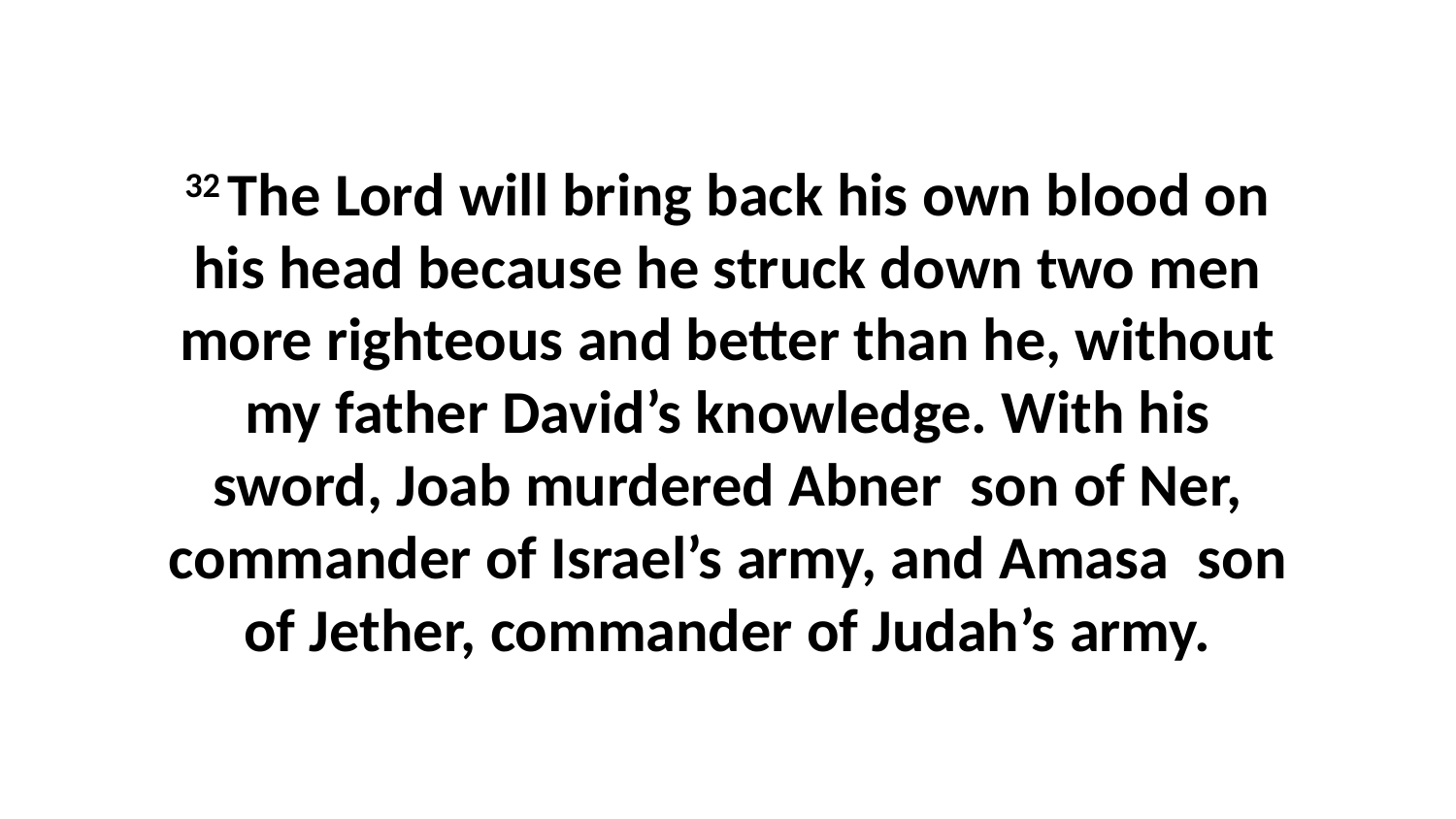

32 The Lord will bring back his own blood on his head because he struck down two men more righteous and better than he, without my father David’s knowledge. With his sword, Joab murdered Abner  son of Ner, commander of Israel’s army, and Amasa  son of Jether, commander of Judah’s army.